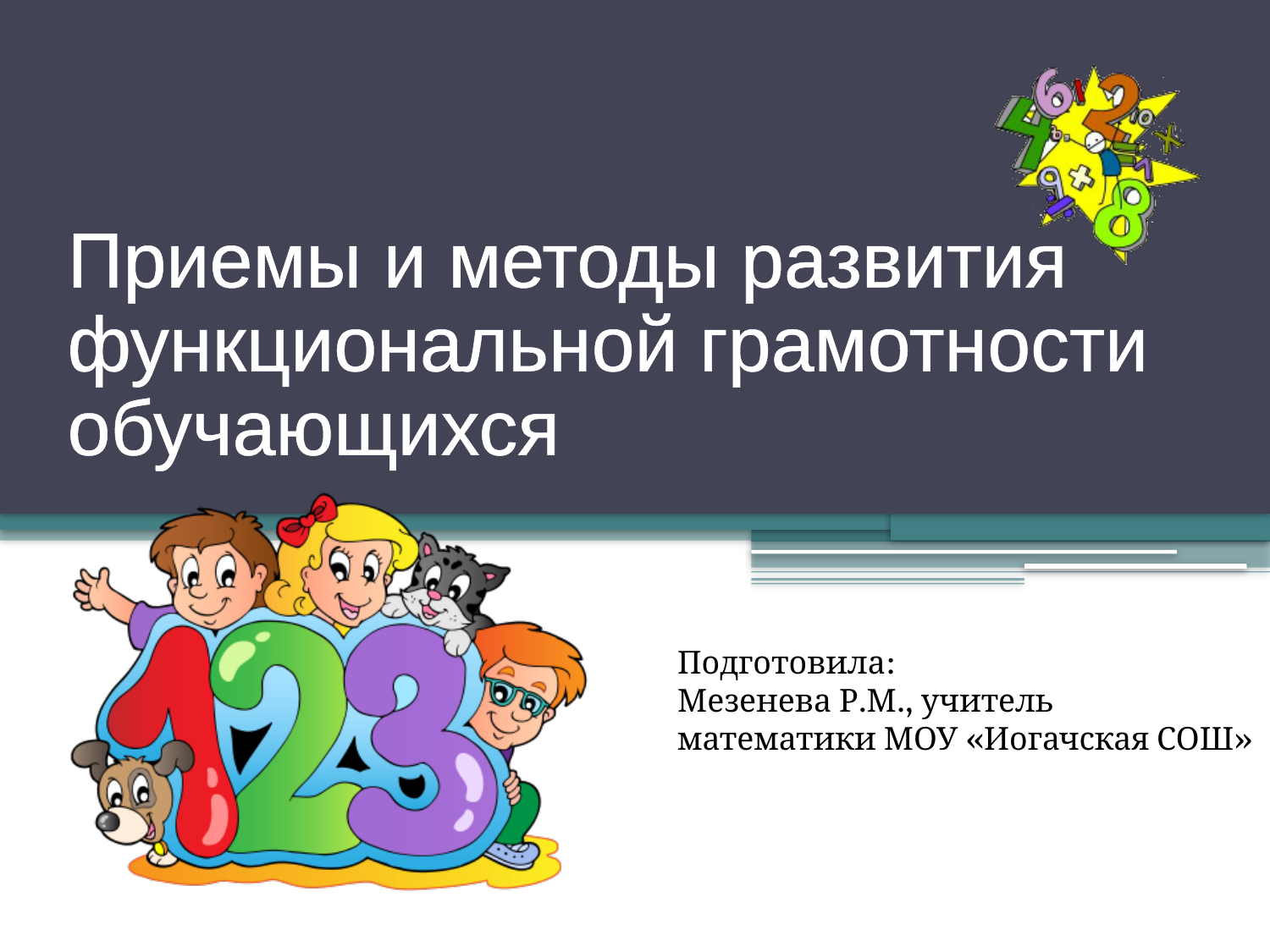

# Приемы и методы развития функциональной грамотности обучающихся
Подготовила:
Мезенева Р.М., учитель математики МОУ «Иогачская СОШ»